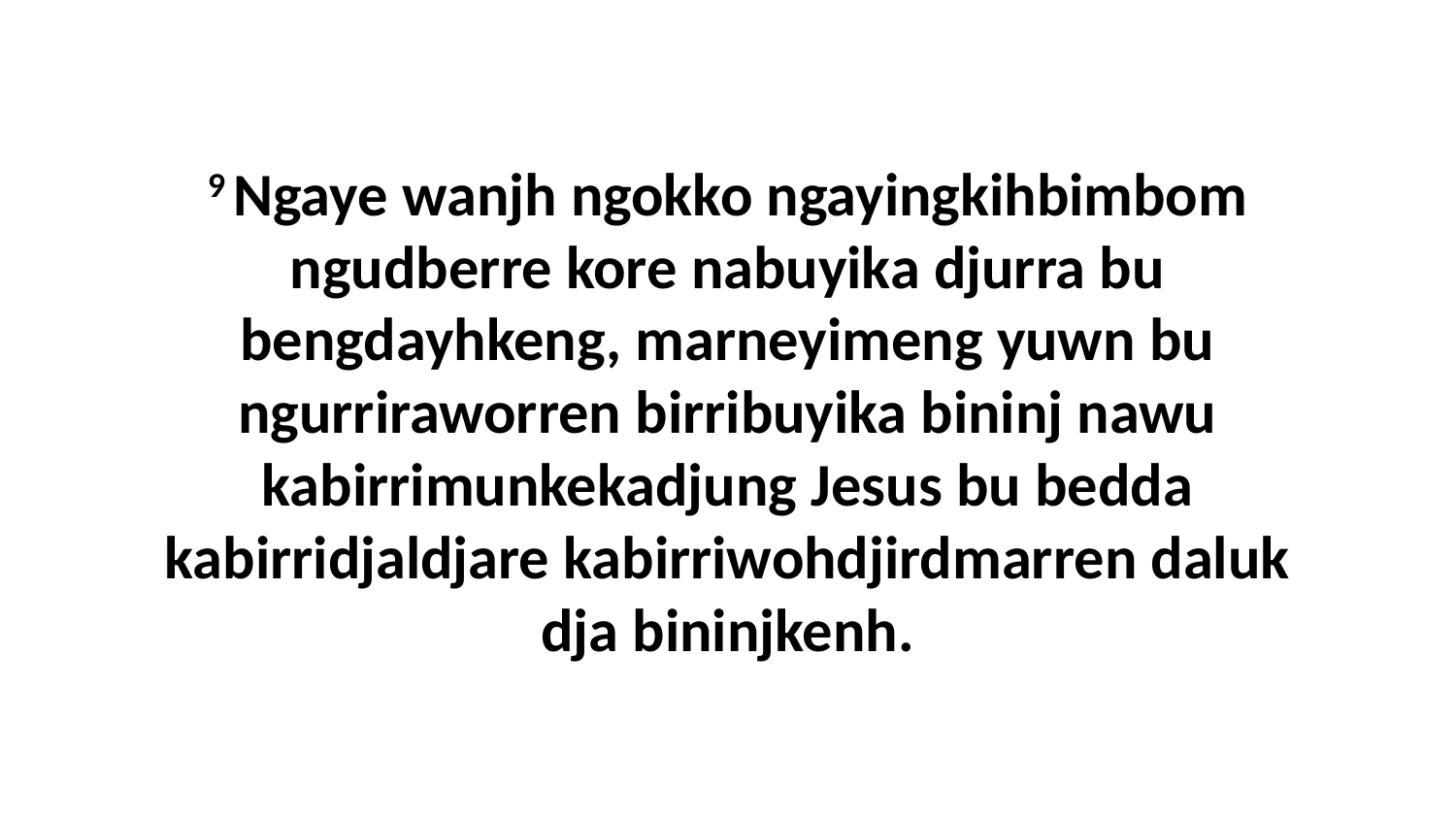

9 Ngaye wanjh ngokko ngayingkihbimbom ngudberre kore nabuyika djurra bu bengdayhkeng, marneyimeng yuwn bu ngurriraworren birribuyika bininj nawu kabirrimunkekadjung Jesus bu bedda kabirridjaldjare kabirriwohdjirdmarren daluk dja bininjkenh.